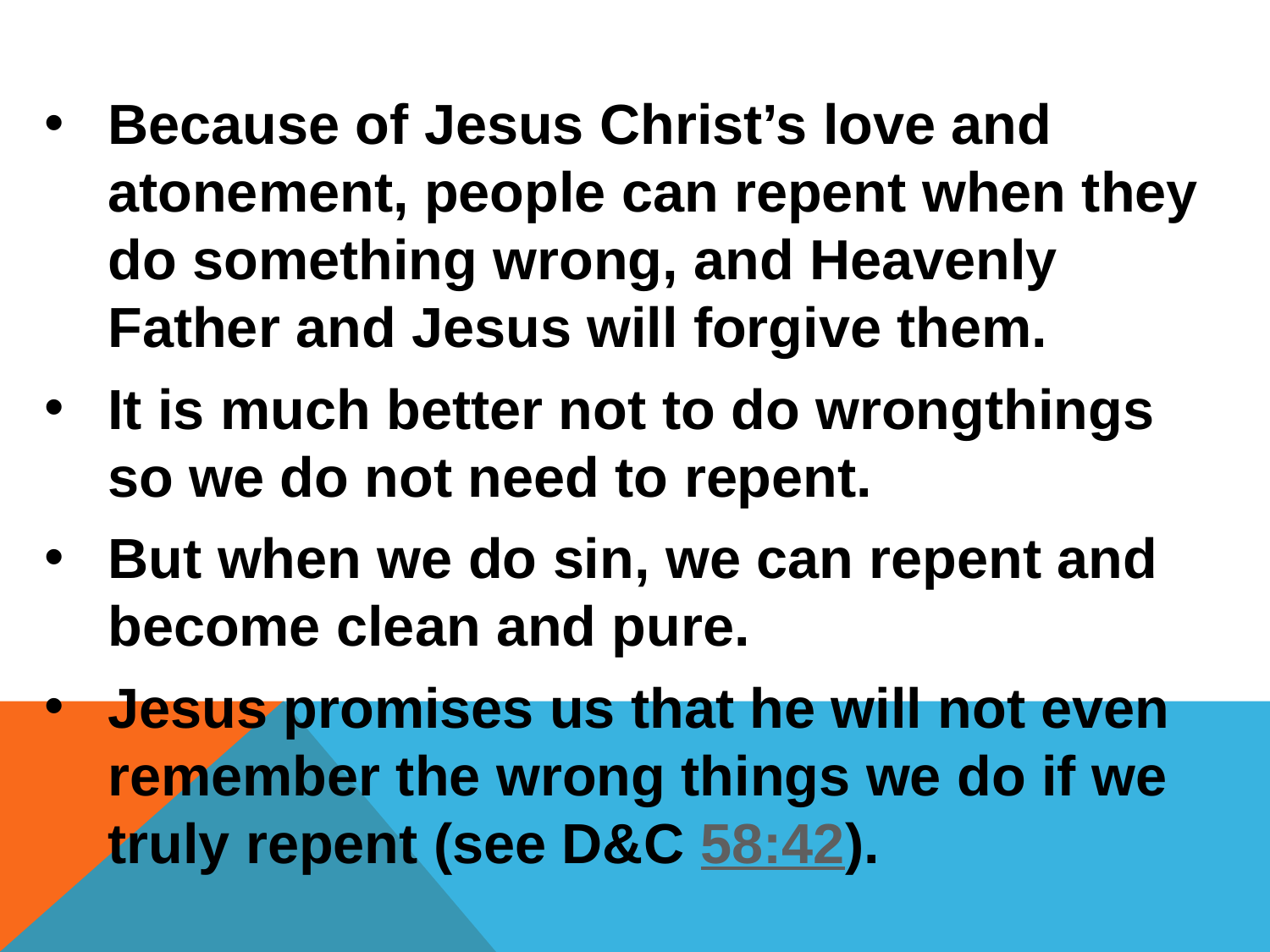

Because of Jesus Christ’s love and atonement, people can repent when they do something wrong, and Heavenly Father and Jesus will forgive them.
It is much better not to do wrongthings so we do not need to repent.
But when we do sin, we can repent and become clean and pure.
Jesus promises us that he will not even remember the wrong things we do if we truly repent (see D&C 58:42).